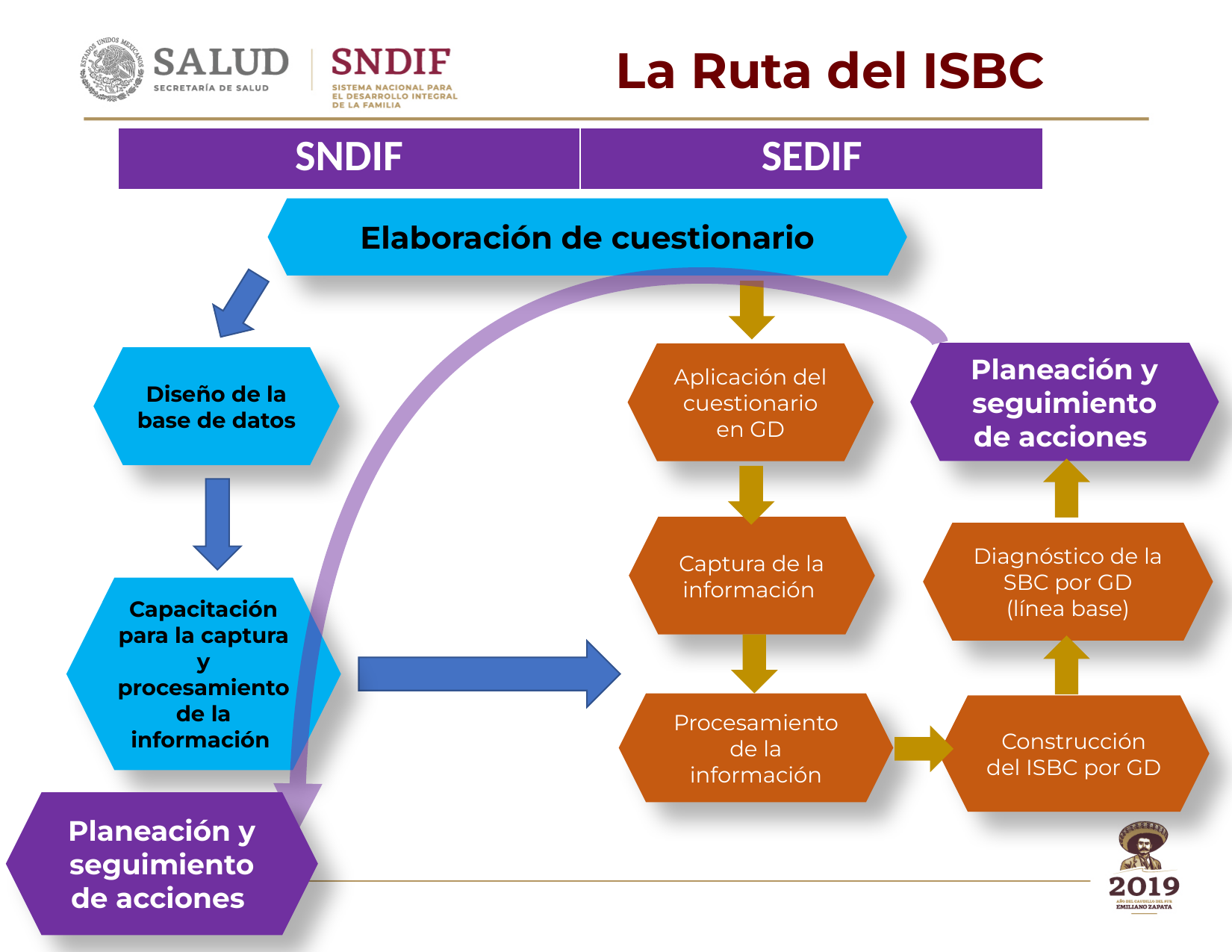

La Ruta del ISBC
| SNDIF | SEDIF |
| --- | --- |
Elaboración de cuestionario

Planeación y seguimiento de acciones
Aplicación del cuestionario en GD
Diseño de la base de datos

Captura de la información
Diagnóstico de la SBC por GD
(línea base)
Capacitación para la captura y procesamiento de la información

Procesamiento de la información
Construcción del ISBC por GD

Planeación y seguimiento de acciones